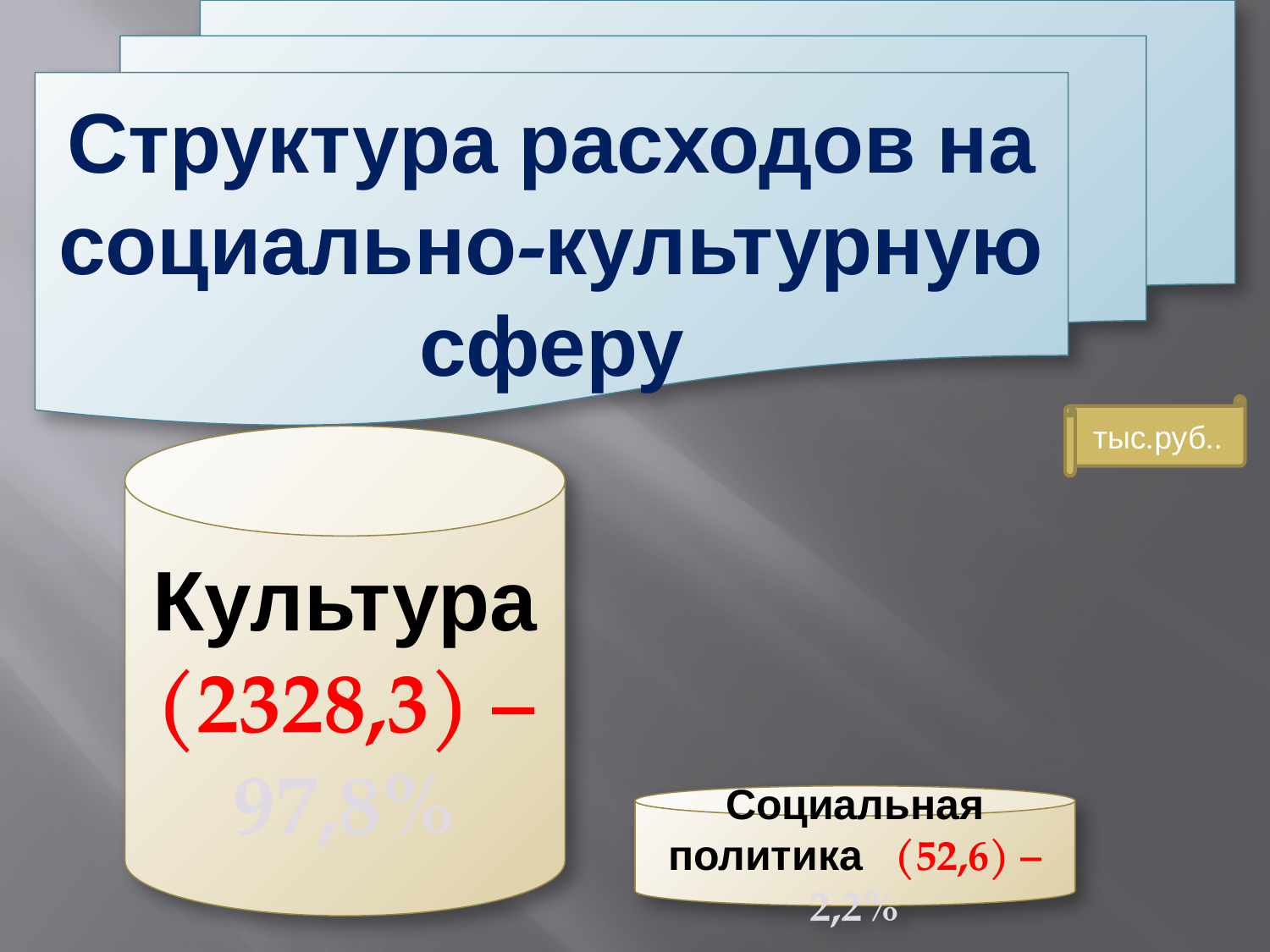

Структура расходов на социально-культурную сферу
тыс.руб..
Культура (2328,3) – 97,8%
Социальная политика   (52,6) – 2,2%